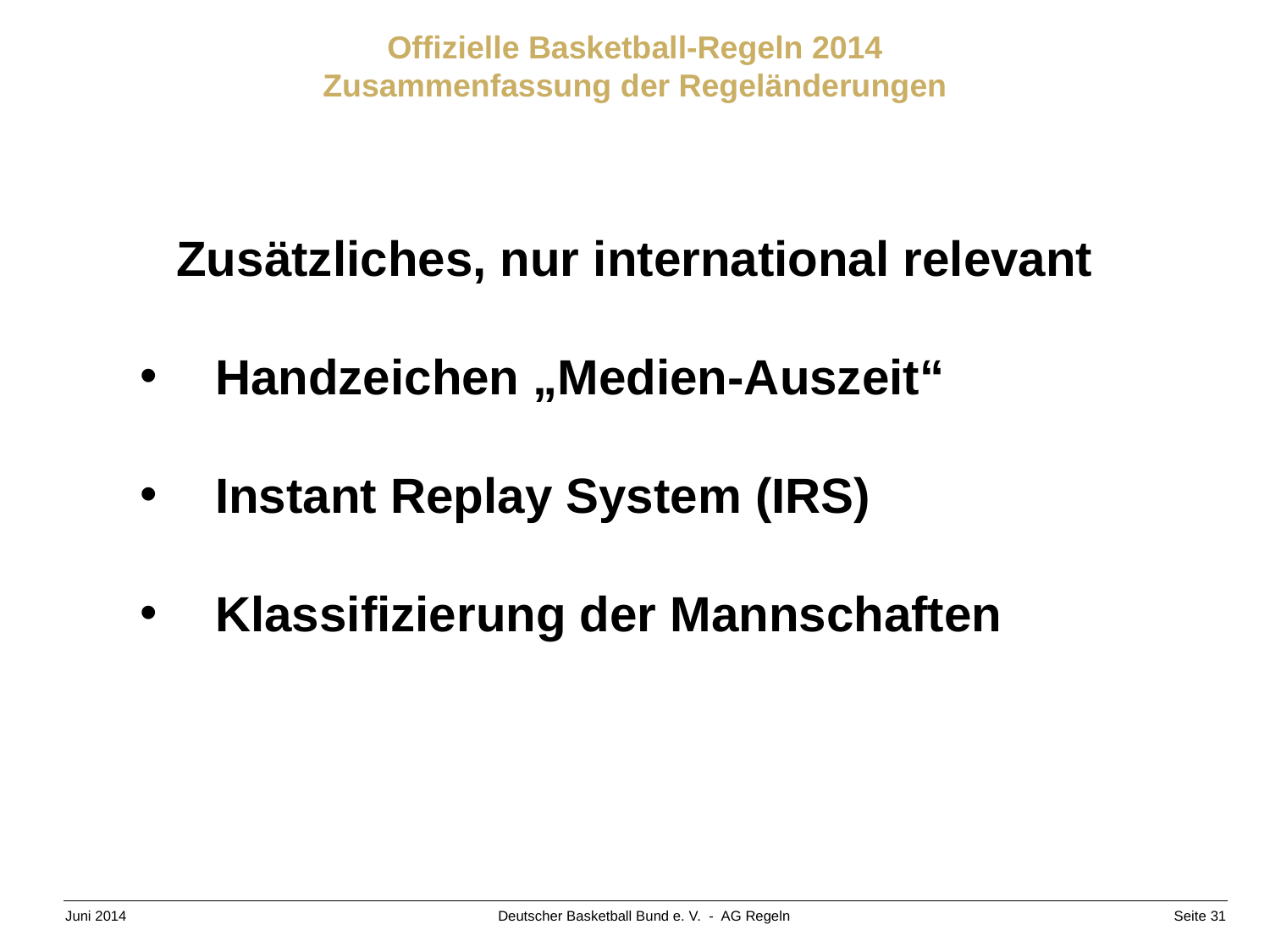

Zusätzliches, nur international relevant

Handzeichen „Medien-Auszeit“

Instant Replay System (IRS)

Klassifizierung der Mannschaften